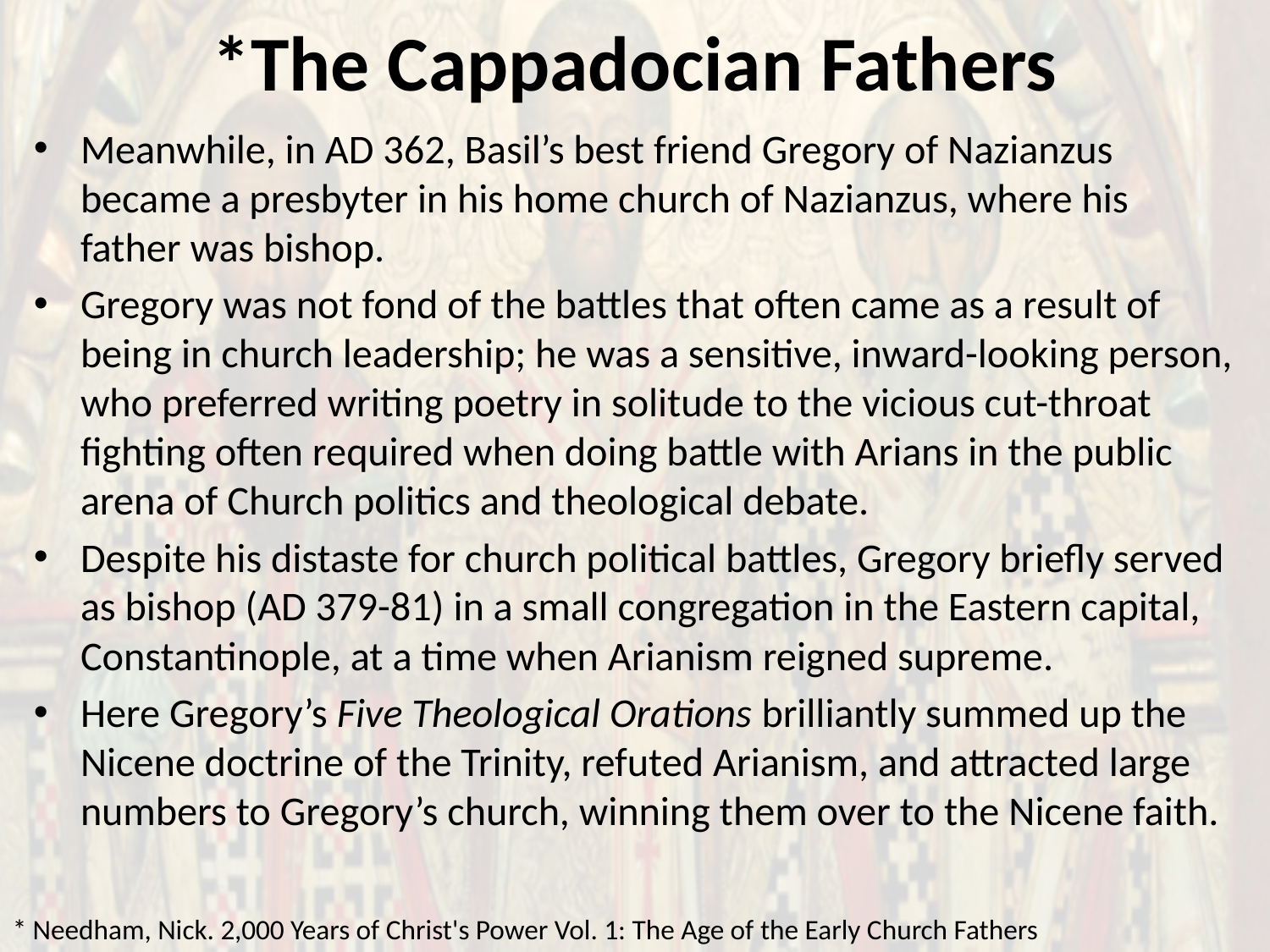

# *The Cappadocian Fathers
Meanwhile, in AD 362, Basil’s best friend Gregory of Nazianzus became a presbyter in his home church of Nazianzus, where his father was bishop.
Gregory was not fond of the battles that often came as a result of being in church leadership; he was a sensitive, inward-looking person, who preferred writing poetry in solitude to the vicious cut-throat fighting often required when doing battle with Arians in the public arena of Church politics and theological debate.
Despite his distaste for church political battles, Gregory briefly served as bishop (AD 379-81) in a small congregation in the Eastern capital, Constantinople, at a time when Arianism reigned supreme.
Here Gregory’s Five Theological Orations brilliantly summed up the Nicene doctrine of the Trinity, refuted Arianism, and attracted large numbers to Gregory’s church, winning them over to the Nicene faith.
* Needham, Nick. 2,000 Years of Christ's Power Vol. 1: The Age of the Early Church Fathers